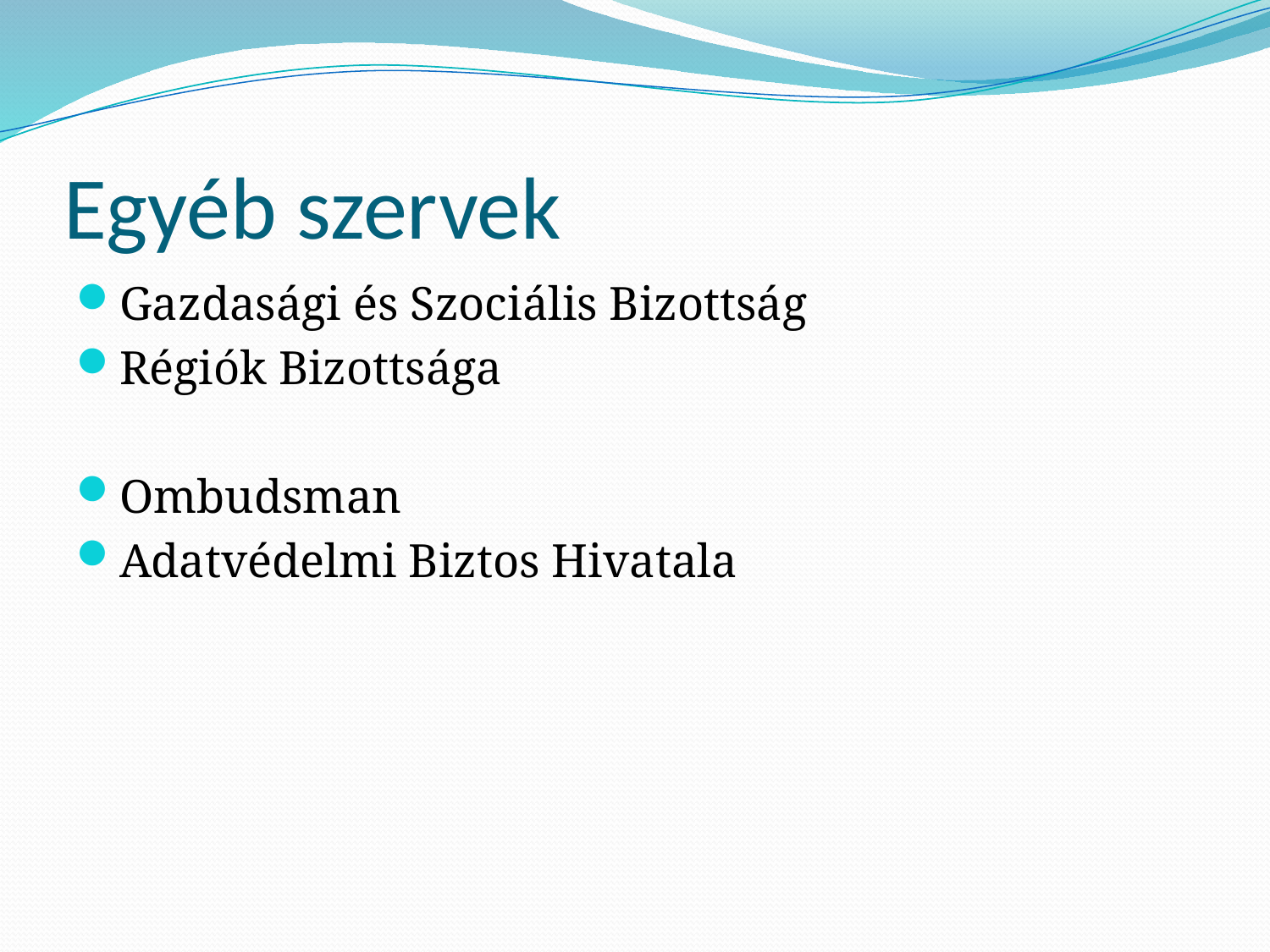

# Egyéb szervek
Gazdasági és Szociális Bizottság
Régiók Bizottsága

Ombudsman
Adatvédelmi Biztos Hivatala